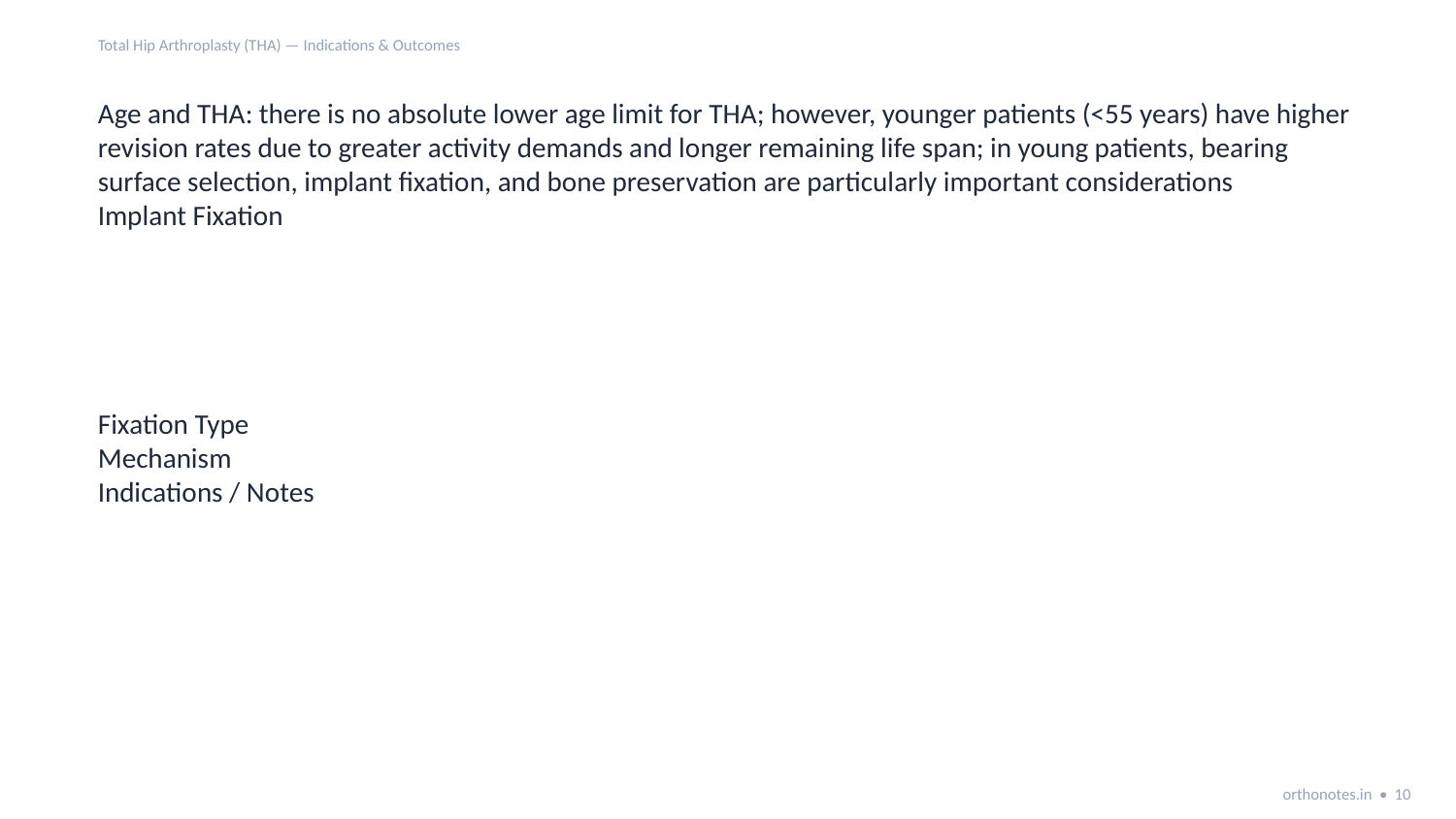

Total Hip Arthroplasty (THA) — Indications & Outcomes
Age and THA: there is no absolute lower age limit for THA; however, younger patients (<55 years) have higher revision rates due to greater activity demands and longer remaining life span; in young patients, bearing surface selection, implant fixation, and bone preservation are particularly important considerations
Implant Fixation
Fixation Type
Mechanism
Indications / Notes
orthonotes.in  •  10